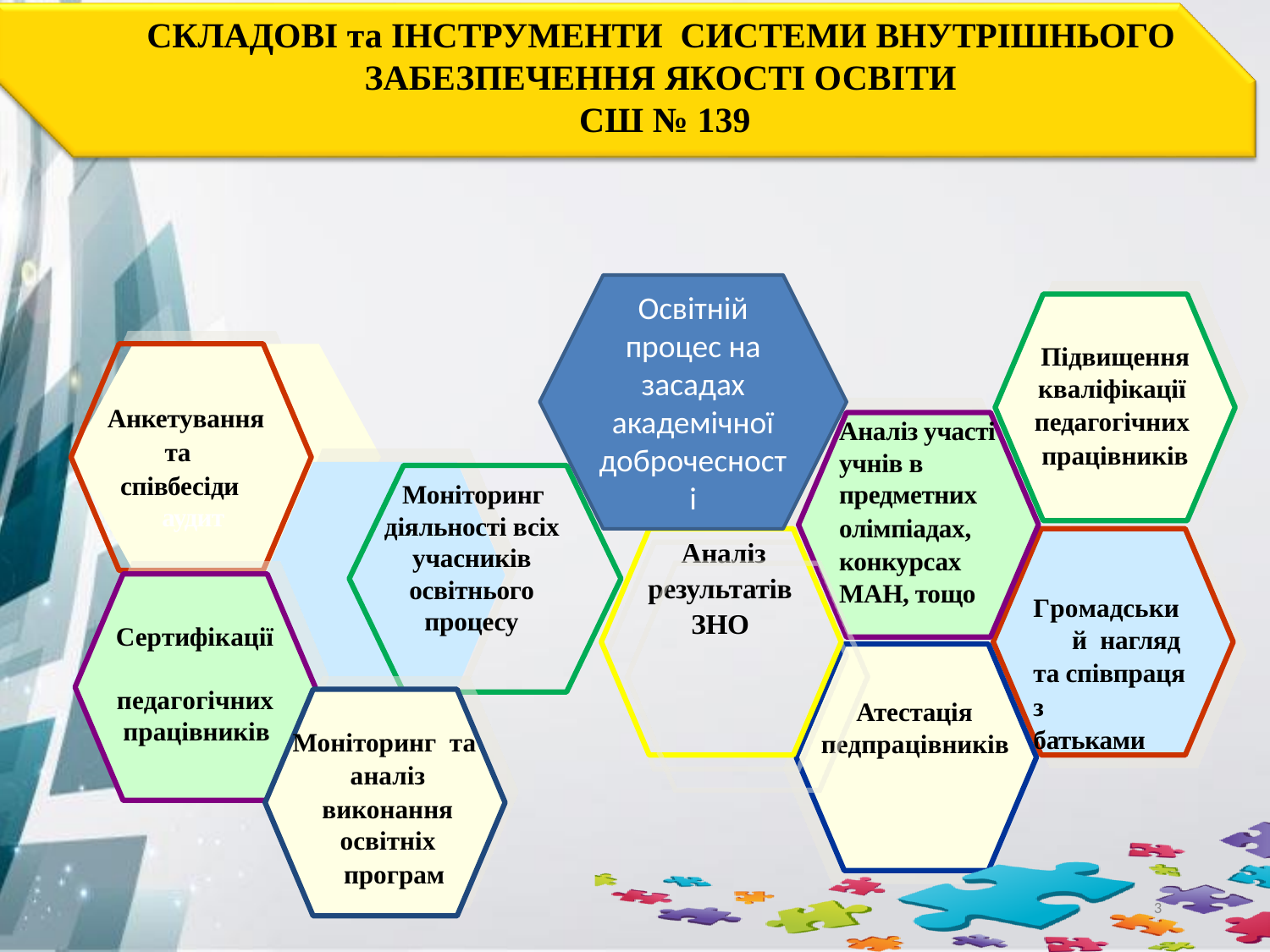

# СКЛАДОВІ та ІНСТРУМЕНТИ  СИСТЕМИ ВНУТРІШНЬОГО  ЗАБЕЗПЕЧЕННЯ ЯКОСТІ ОСВІТИ СШ № 139
Освітній процес на засадах академічної доброчесності

Підвищення кваліфікації
педагогічних
працівників

Анкетування
         та
  співбесіди
аудит

Аналіз участі учнів в  предметних
олімпіадах,
конкурсах МАН, тощо

Моніторинг
діяльності всіх учасників освітнього процесу

 Аналіз
результатів
ЗНО

Громадський  нагляд
та співпраця
з
батьками
Сертифікації  педагогічних  працівників

Атестація  педпрацівників
Моніторинг  та
аналіз
виконання освітніх
  програм

3